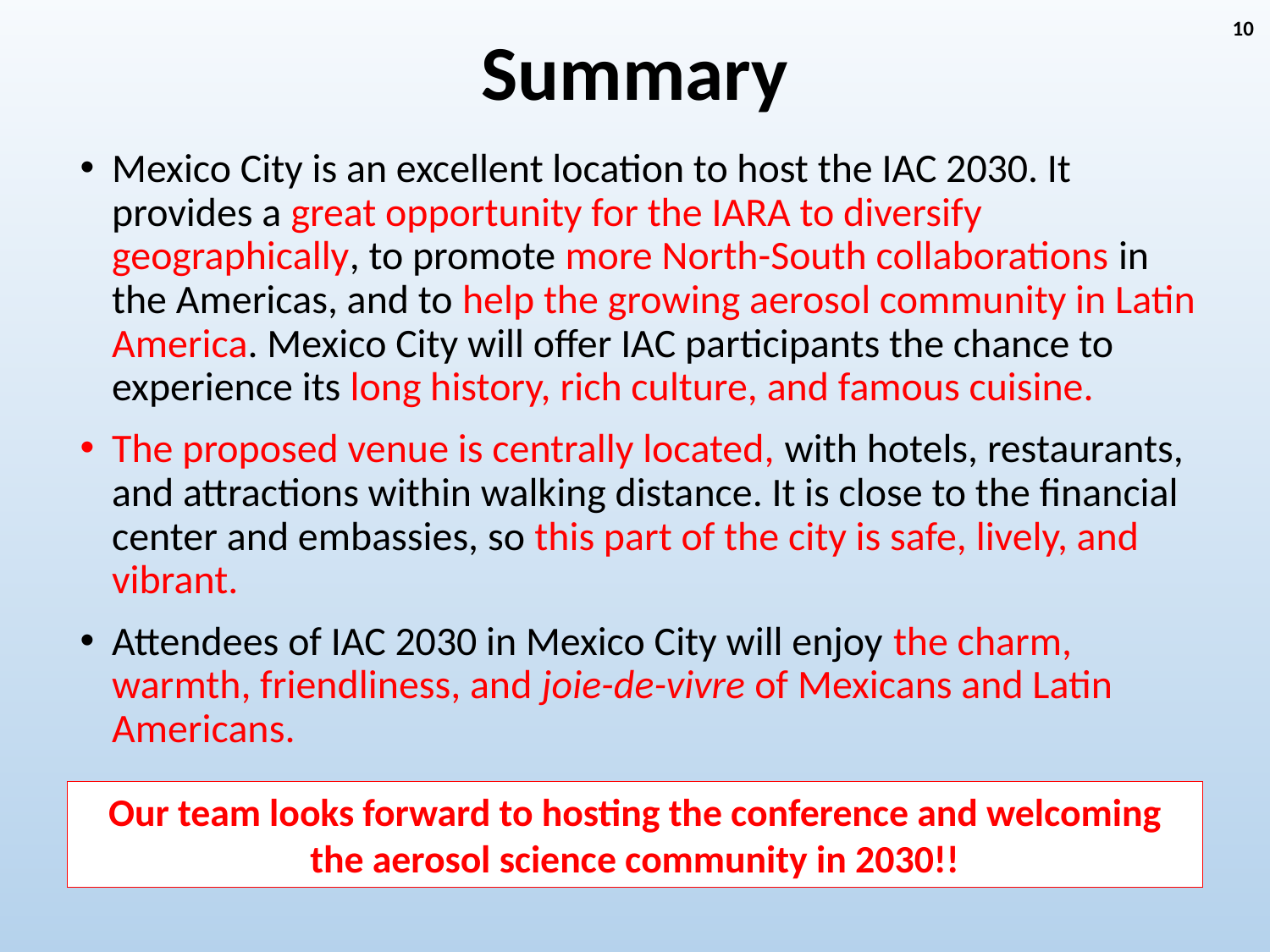

# Summary
10
Mexico City is an excellent location to host the IAC 2030. It provides a great opportunity for the IARA to diversify geographically, to promote more North-South collaborations in the Americas, and to help the growing aerosol community in Latin America. Mexico City will offer IAC participants the chance to experience its long history, rich culture, and famous cuisine.
The proposed venue is centrally located, with hotels, restaurants, and attractions within walking distance. It is close to the financial center and embassies, so this part of the city is safe, lively, and vibrant.
Attendees of IAC 2030 in Mexico City will enjoy the charm, warmth, friendliness, and joie-de-vivre of Mexicans and Latin Americans.
Our team looks forward to hosting the conference and welcoming the aerosol science community in 2030!!